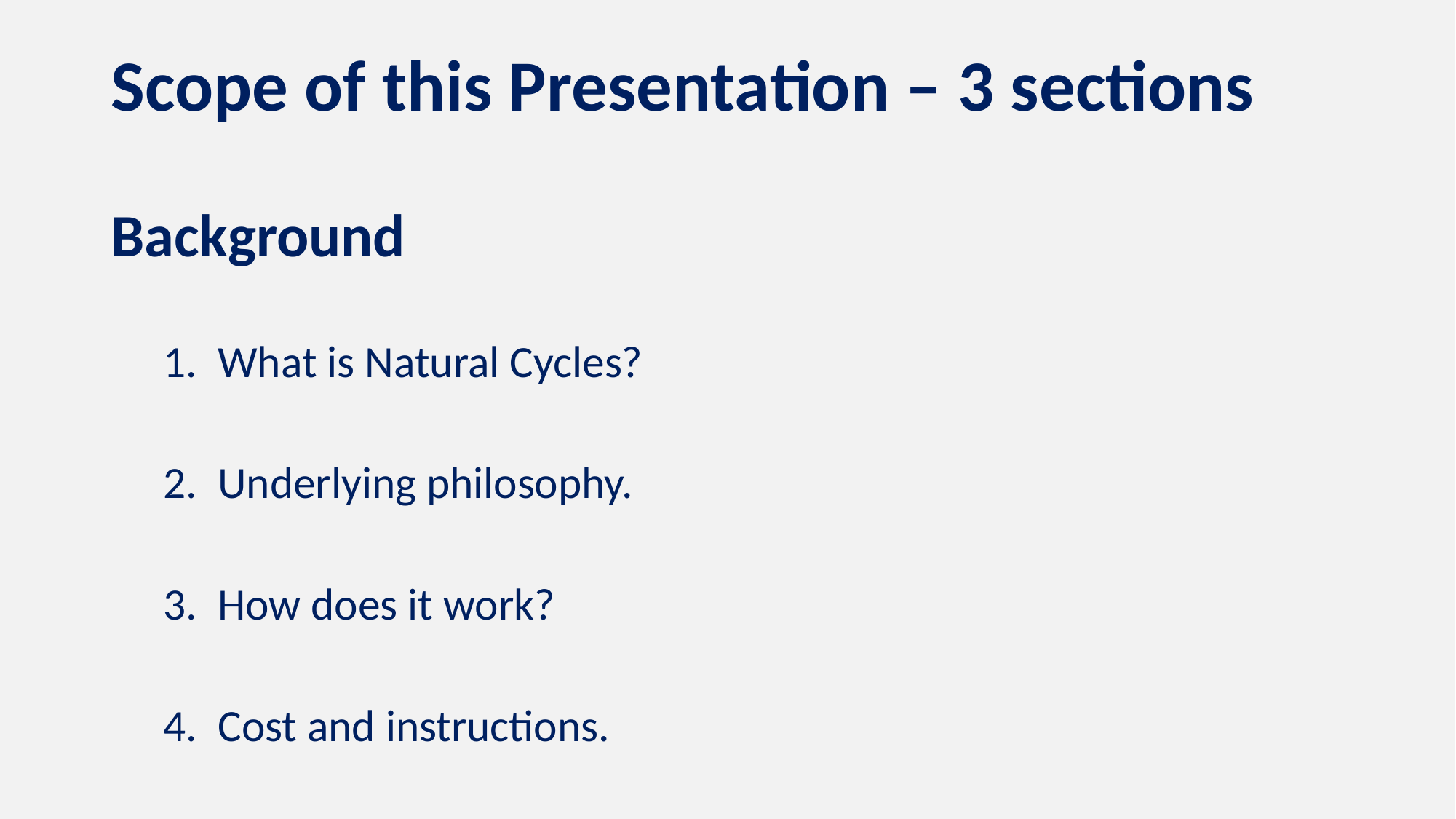

# Scope of this Presentation – 3 sections Background

What is Natural Cycles?

Underlying philosophy.

How does it work?

Cost and instructions.